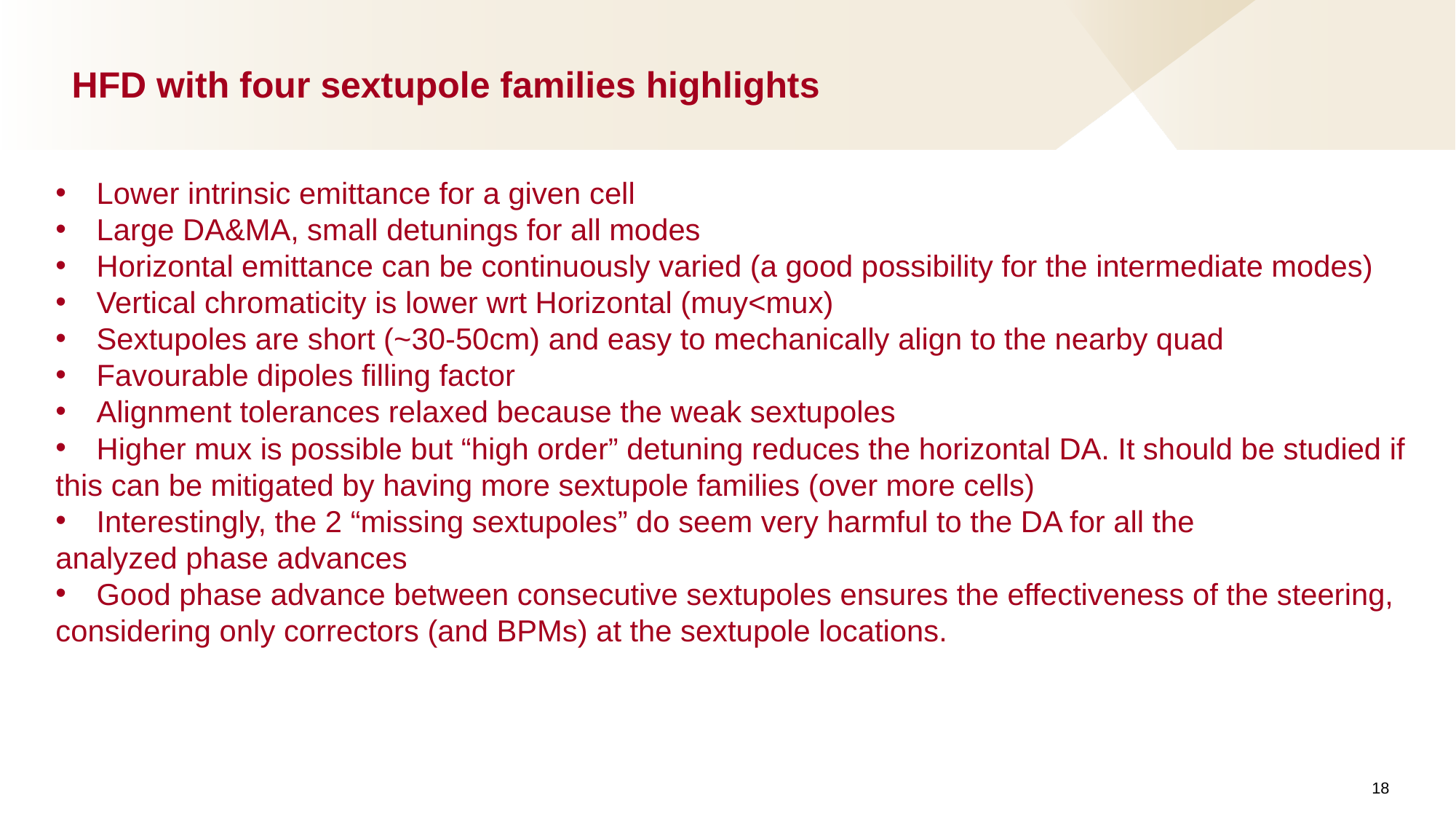

# HFD with four sextupole families highlights
Lower intrinsic emittance for a given cell
Large DA&MA, small detunings for all modes
Horizontal emittance can be continuously varied (a good possibility for the intermediate modes)
Vertical chromaticity is lower wrt Horizontal (muy<mux)
Sextupoles are short (~30-50cm) and easy to mechanically align to the nearby quad
Favourable dipoles filling factor
Alignment tolerances relaxed because the weak sextupoles
Higher mux is possible but “high order” detuning reduces the horizontal DA. It should be studied if
this can be mitigated by having more sextupole families (over more cells)
Interestingly, the 2 “missing sextupoles” do seem very harmful to the DA for all the
analyzed phase advances
Good phase advance between consecutive sextupoles ensures the effectiveness of the steering,
considering only correctors (and BPMs) at the sextupole locations.
18